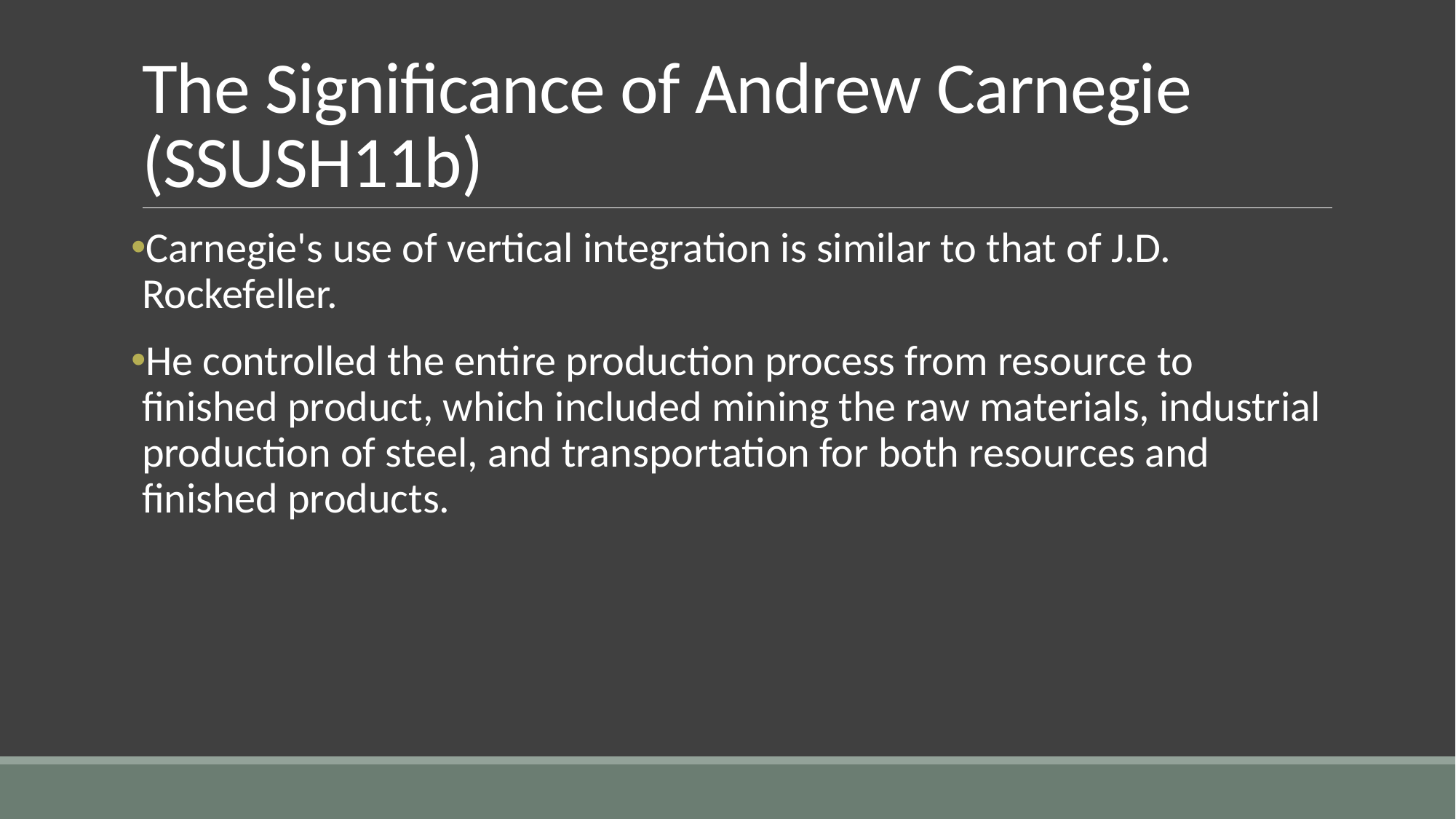

# The Significance of Andrew Carnegie (SSUSH11b)
Carnegie's use of vertical integration is similar to that of J.D. Rockefeller.
He controlled the entire production process from resource to finished product, which included mining the raw materials, industrial production of steel, and transportation for both resources and finished products.